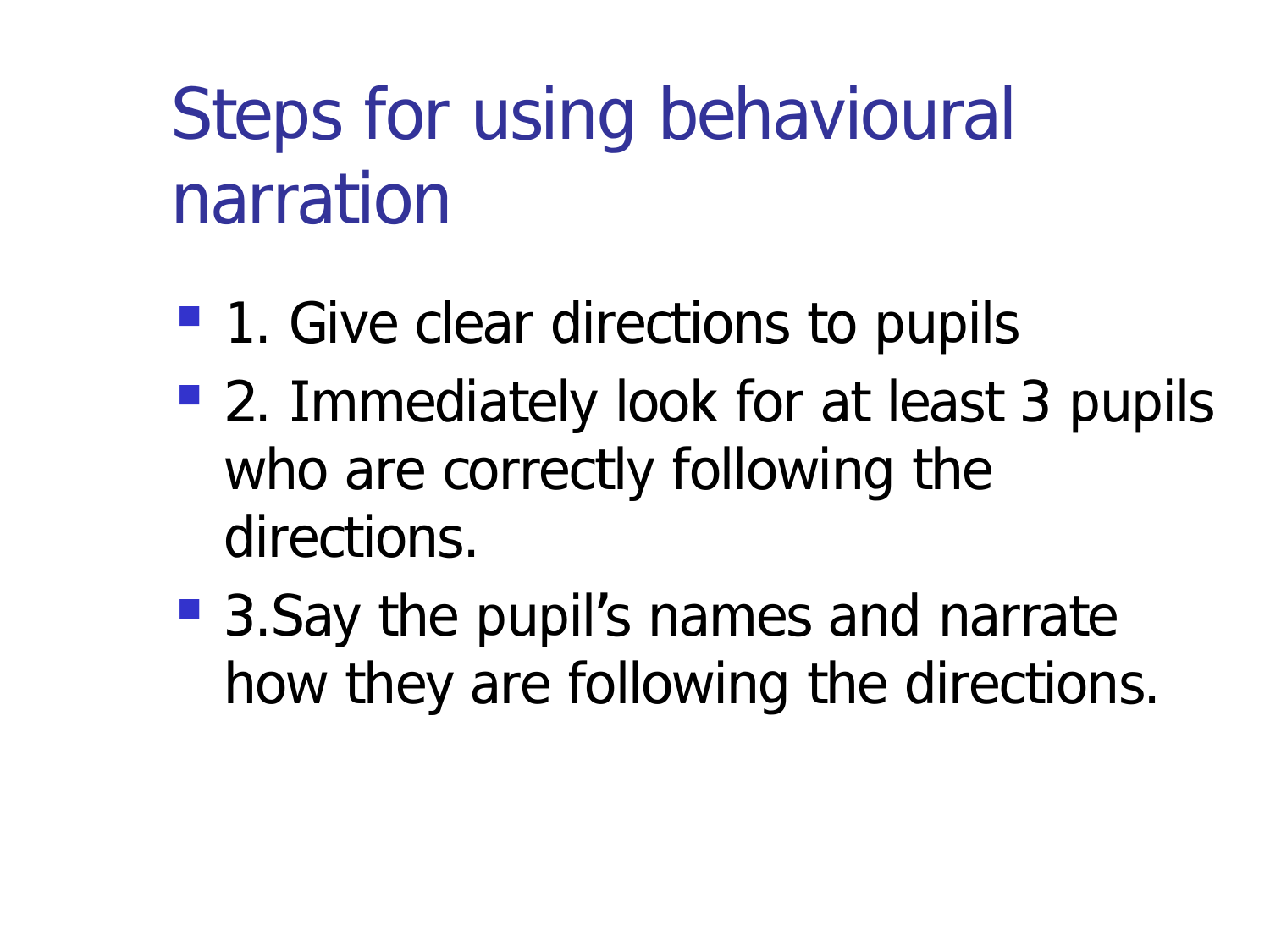

# Steps for using behavioural narration
1. Give clear directions to pupils
2. Immediately look for at least 3 pupils who are correctly following the directions.
3.Say the pupil’s names and narrate how they are following the directions.